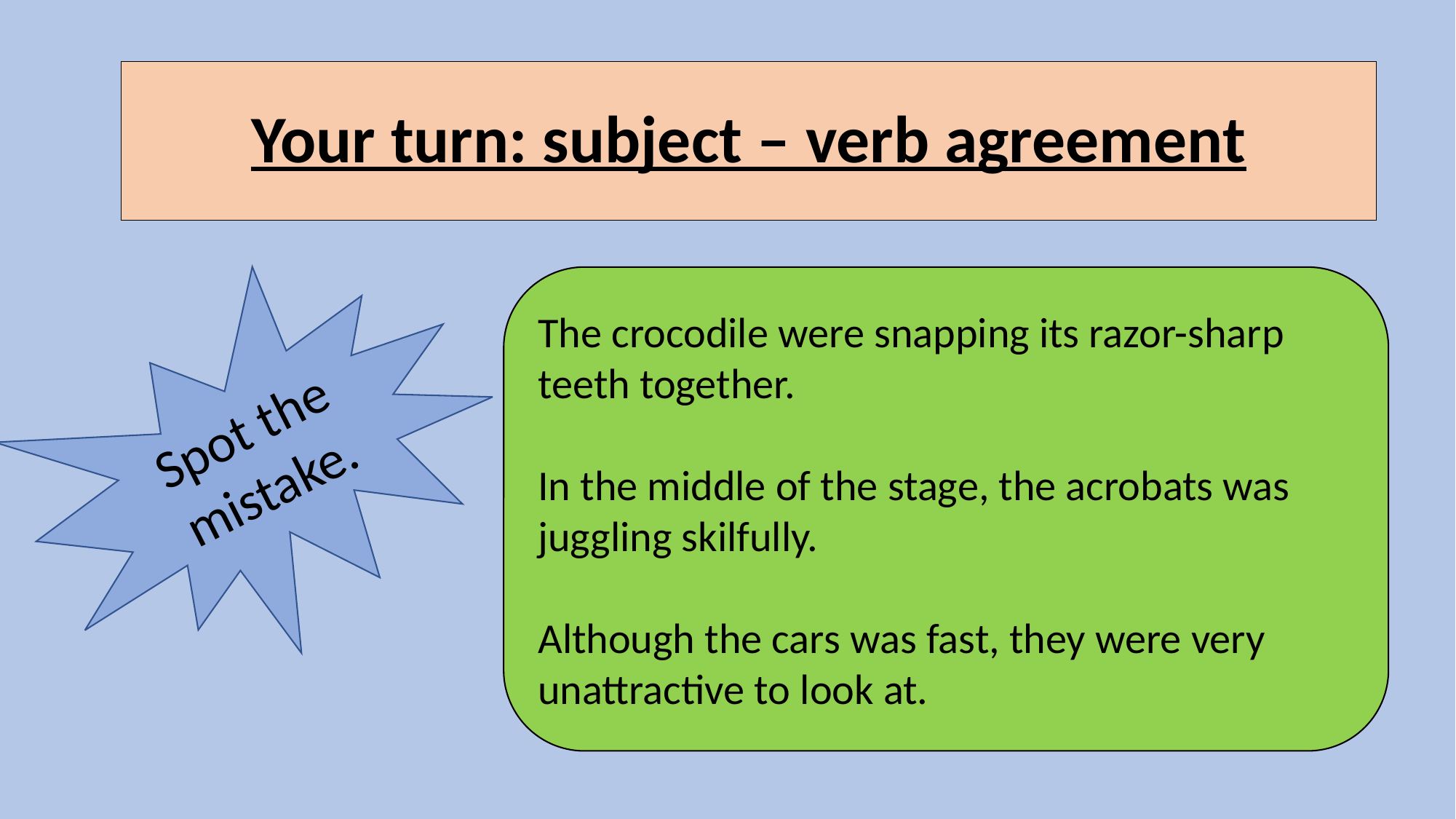

Your turn: subject – verb agreement
The crocodile were snapping its razor-sharp teeth together.

In the middle of the stage, the acrobats was juggling skilfully.

Although the cars was fast, they were very unattractive to look at.
Spot the mistake.